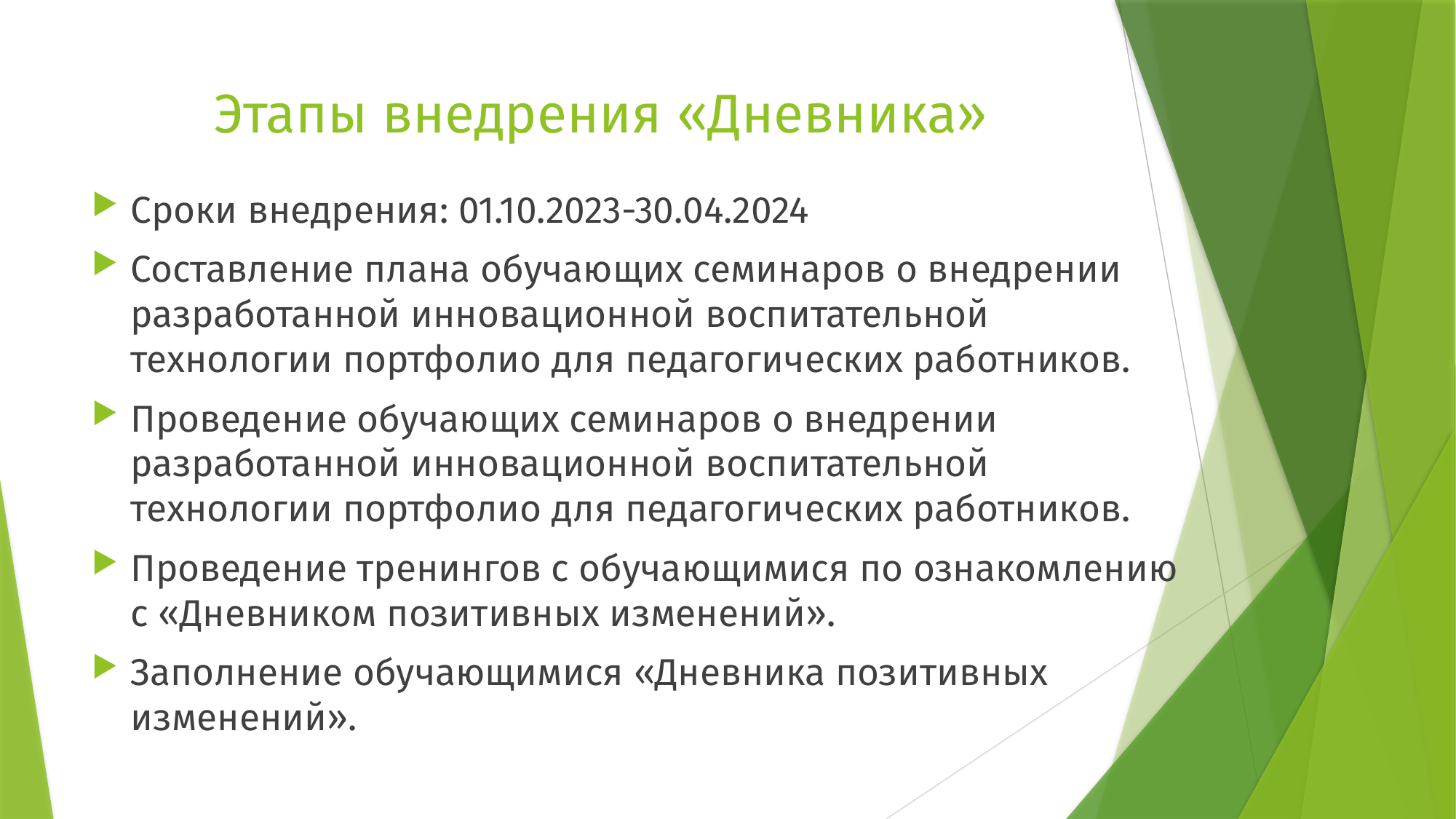

# Этапы внедрения «Дневника»
Сроки внедрения: 01.10.2023-30.04.2024
Составление плана обучающих семинаров о внедрении разработанной инновационной воспитательной технологии портфолио для педагогических работников.
Проведение обучающих семинаров о внедрении разработанной инновационной воспитательной технологии портфолио для педагогических работников.
Проведение тренингов с обучающимися по ознакомлению с «Дневником позитивных изменений».
Заполнение обучающимися «Дневника позитивных изменений».